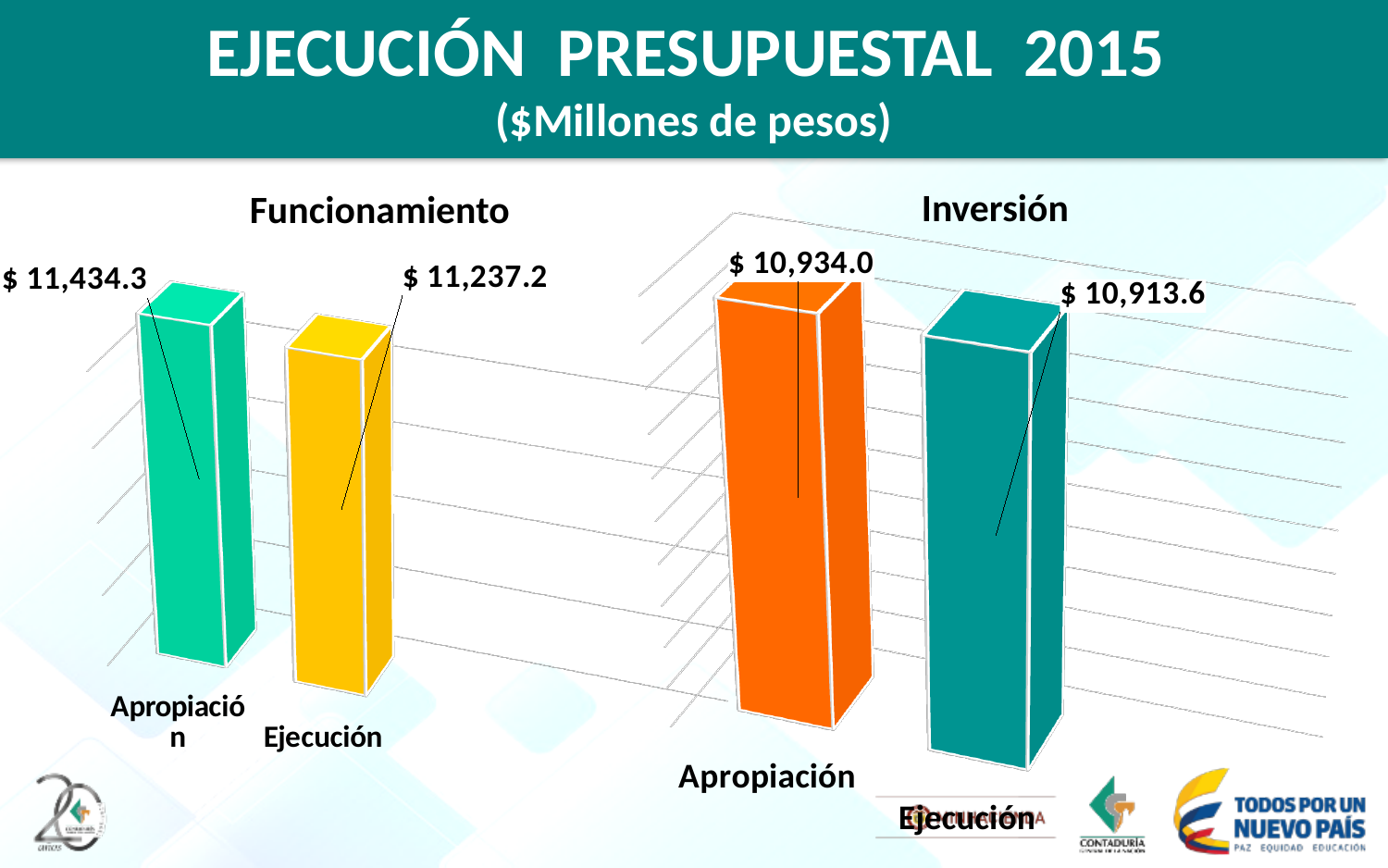

# EJECUCIÓN  PRESUPUESTAL  2015 ($Millones de pesos)
Inversión
Funcionamiento

[unsupported chart]

[unsupported chart]